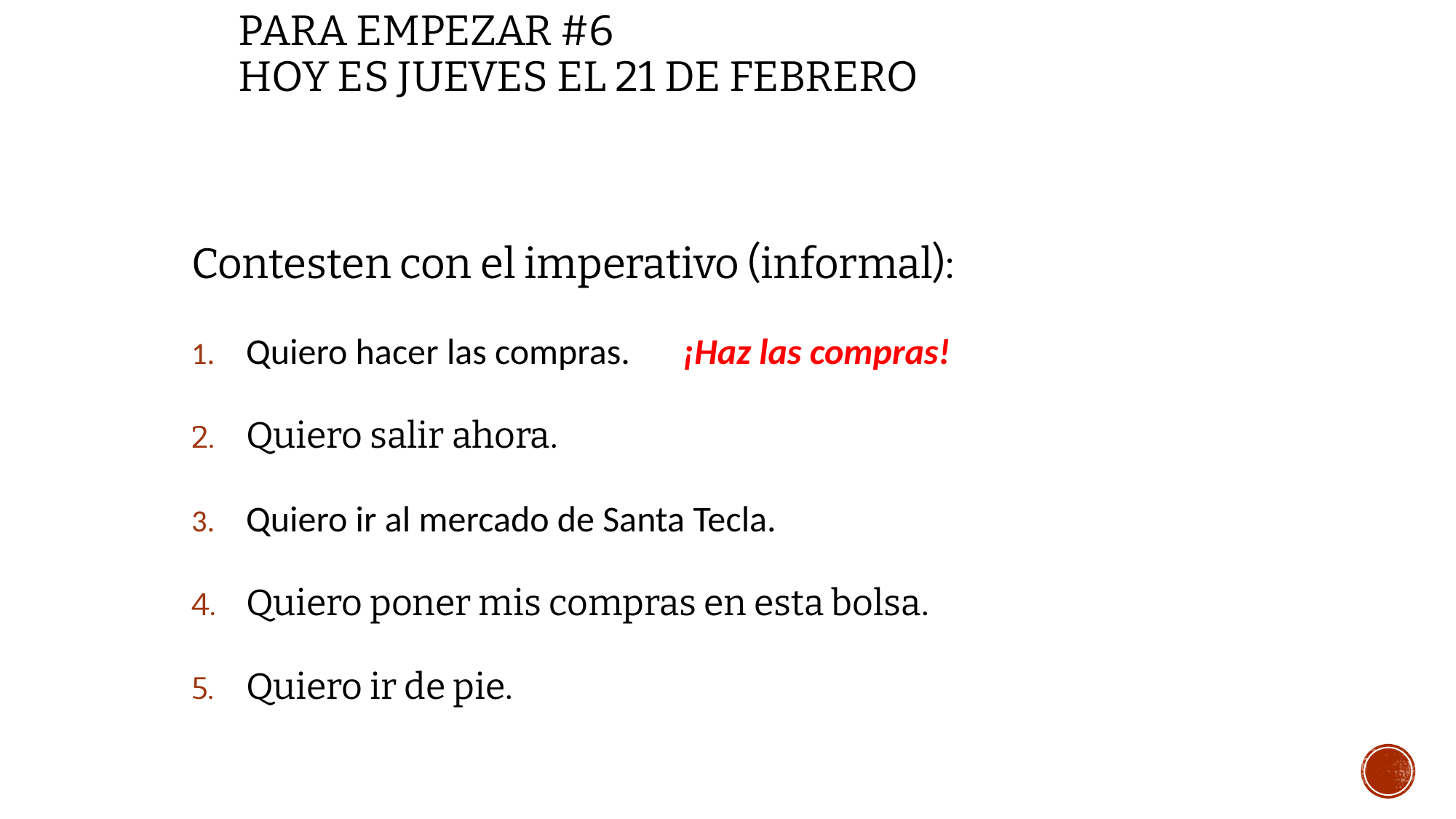

# Para Empezar #6 Hoy es jueves el 21 de febrero
Contesten con el imperativo (informal):
Quiero hacer las compras. 	¡Haz las compras!
Quiero salir ahora.
Quiero ir al mercado de Santa Tecla.
Quiero poner mis compras en esta bolsa.
Quiero ir de pie.